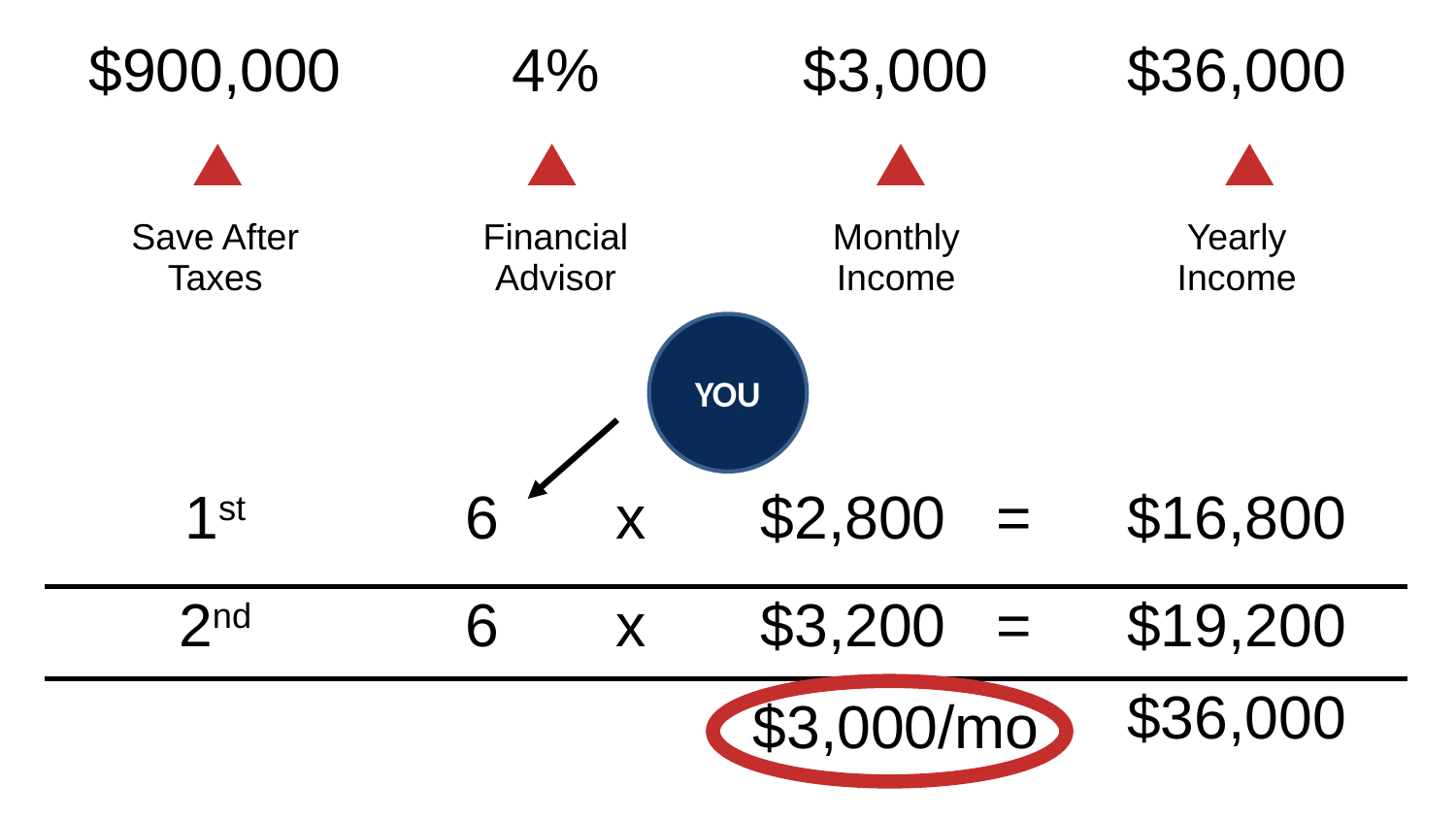

| $900,000 | 4% | $3,000 | $36,000 |
| --- | --- | --- | --- |
| Save After Taxes | Financial Advisor | Monthly Income | Yearly Income |
|  |  |  |  |
| 1st | 6 x | $2,800 = | $16,800 |
| 2nd | 6 x | $3,200 = | $19,200 |
|  |  | 4 $3,000/mo | $36,000 |

YOU